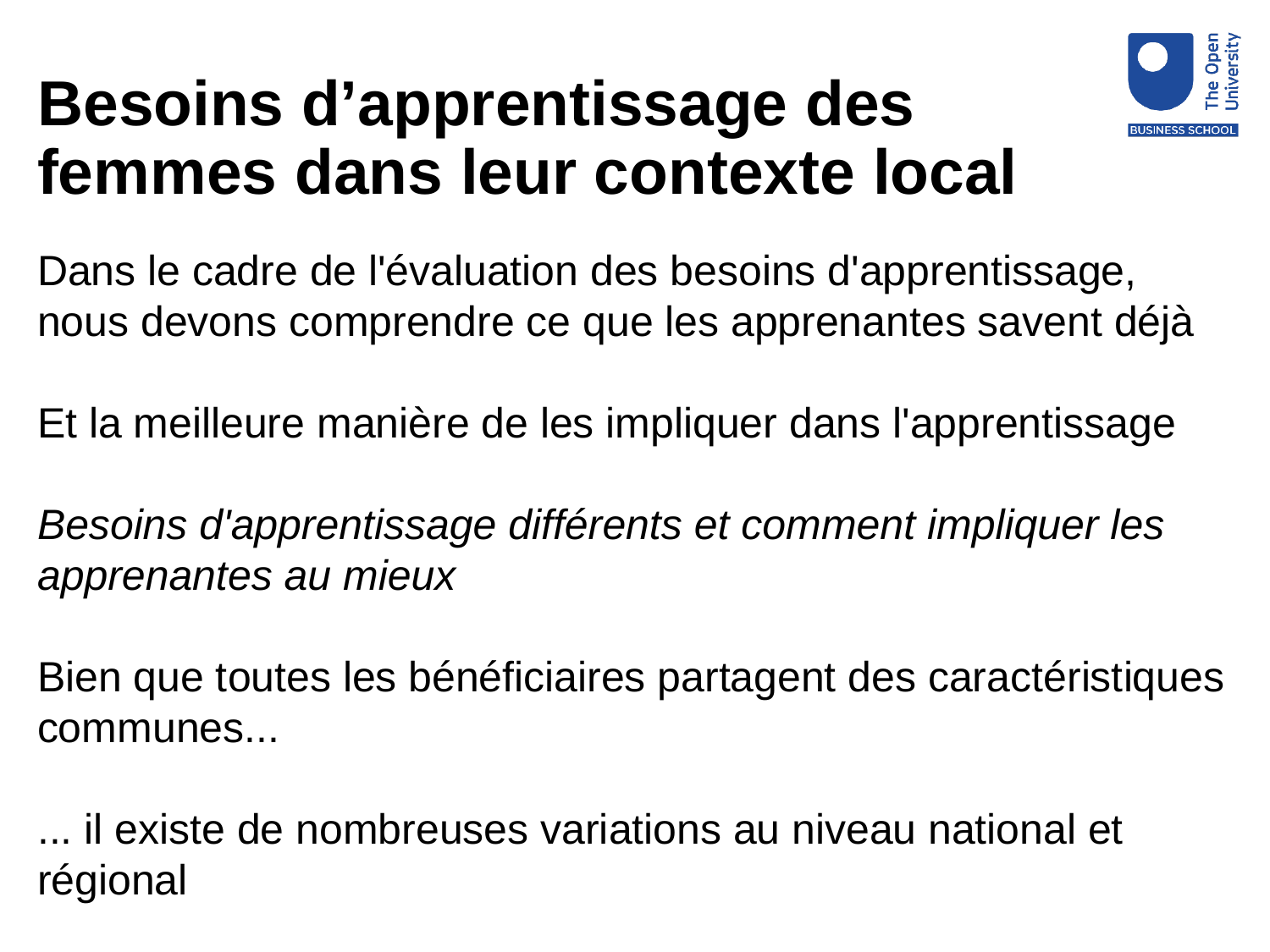

# Besoins d’apprentissage des femmes dans leur contexte local

Dans le cadre de l'évaluation des besoins d'apprentissage, nous devons comprendre ce que les apprenantes savent déjà

Et la meilleure manière de les impliquer dans l'apprentissage

Besoins d'apprentissage différents et comment impliquer les apprenantes au mieux

Bien que toutes les bénéficiaires partagent des caractéristiques communes...

... il existe de nombreuses variations au niveau national et régional